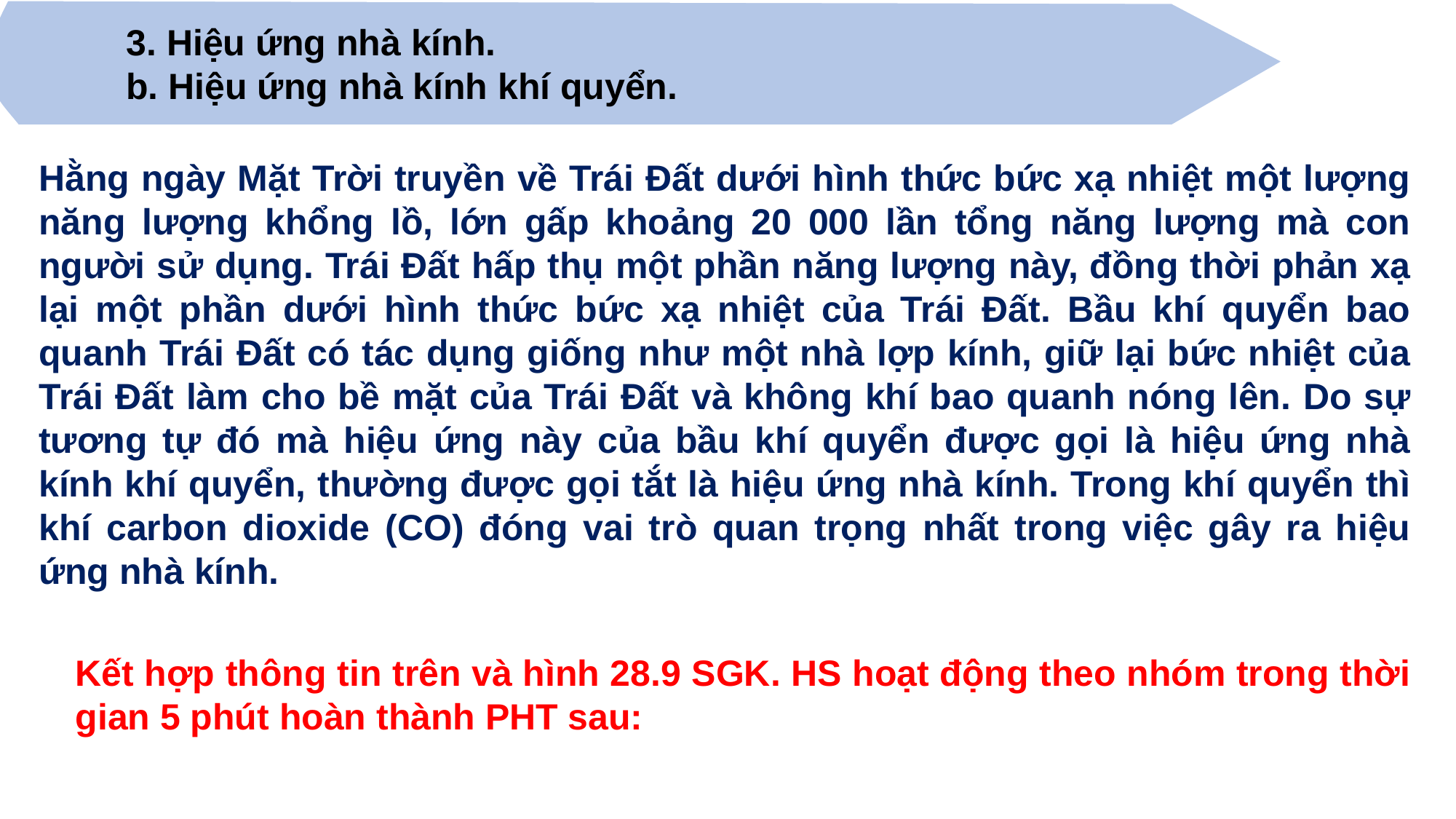

3. Hiệu ứng nhà kính.
b. Hiệu ứng nhà kính khí quyển.
Hằng ngày Mặt Trời truyền về Trái Đất dưới hình thức bức xạ nhiệt một lượng năng lượng khổng lồ, lớn gấp khoảng 20 000 lần tổng năng lượng mà con người sử dụng. Trái Đất hấp thụ một phần năng lượng này, đồng thời phản xạ lại một phần dưới hình thức bức xạ nhiệt của Trái Đất. Bầu khí quyển bao quanh Trái Đất có tác dụng giống như một nhà lợp kính, giữ lại bức nhiệt của Trái Đất làm cho bề mặt của Trái Đất và không khí bao quanh nóng lên. Do sự tương tự đó mà hiệu ứng này của bầu khí quyển được gọi là hiệu ứng nhà kính khí quyển, thường được gọi tắt là hiệu ứng nhà kính. Trong khí quyển thì khí carbon dioxide (CO) đóng vai trò quan trọng nhất trong việc gây ra hiệu ứng nhà kính.
Kết hợp thông tin trên và hình 28.9 SGK. HS hoạt động theo nhóm trong thời gian 5 phút hoàn thành PHT sau: